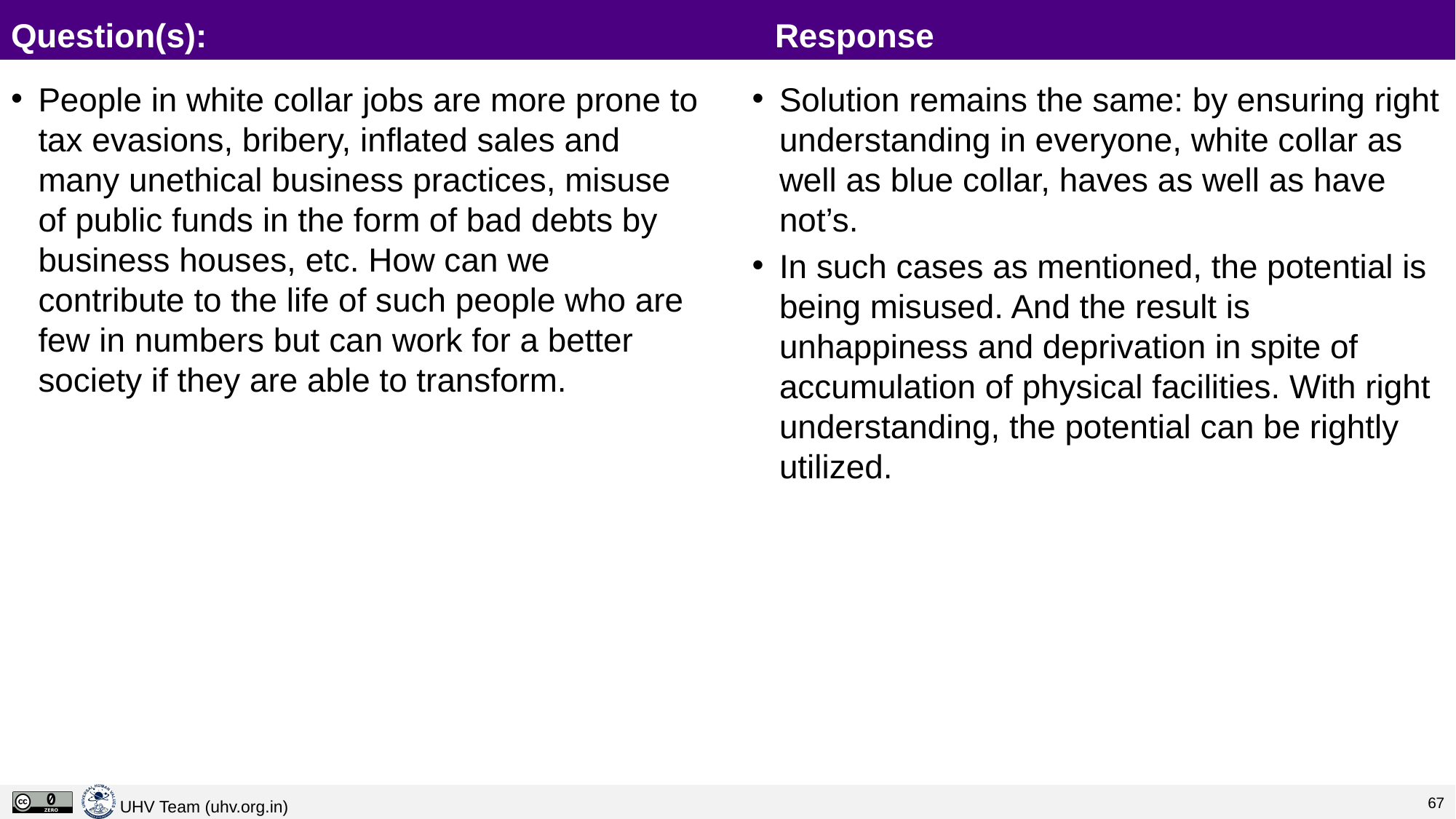

# Question(s):						Response
People in white collar jobs are more prone to tax evasions, bribery, inflated sales and many unethical business practices, misuse of public funds in the form of bad debts by business houses, etc. How can we contribute to the life of such people who are few in numbers but can work for a better society if they are able to transform.
Solution remains the same: by ensuring right understanding in everyone, white collar as well as blue collar, haves as well as have not’s.
In such cases as mentioned, the potential is being misused. And the result is unhappiness and deprivation in spite of accumulation of physical facilities. With right understanding, the potential can be rightly utilized.